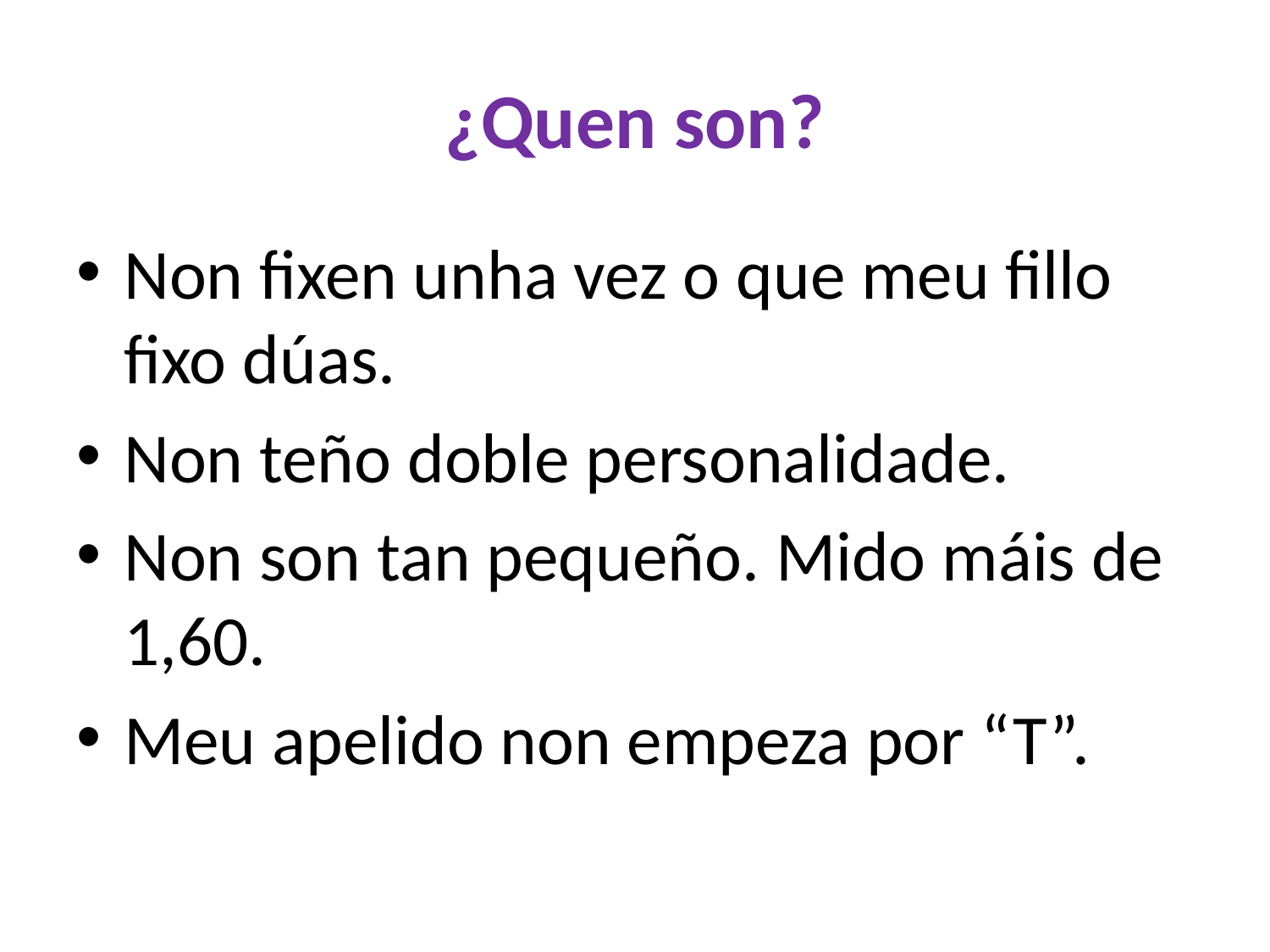

# ¿Quen son?
Non fixen unha vez o que meu fillo fixo dúas.
Non teño doble personalidade.
Non son tan pequeño. Mido máis de 1,60.
Meu apelido non empeza por “T”.